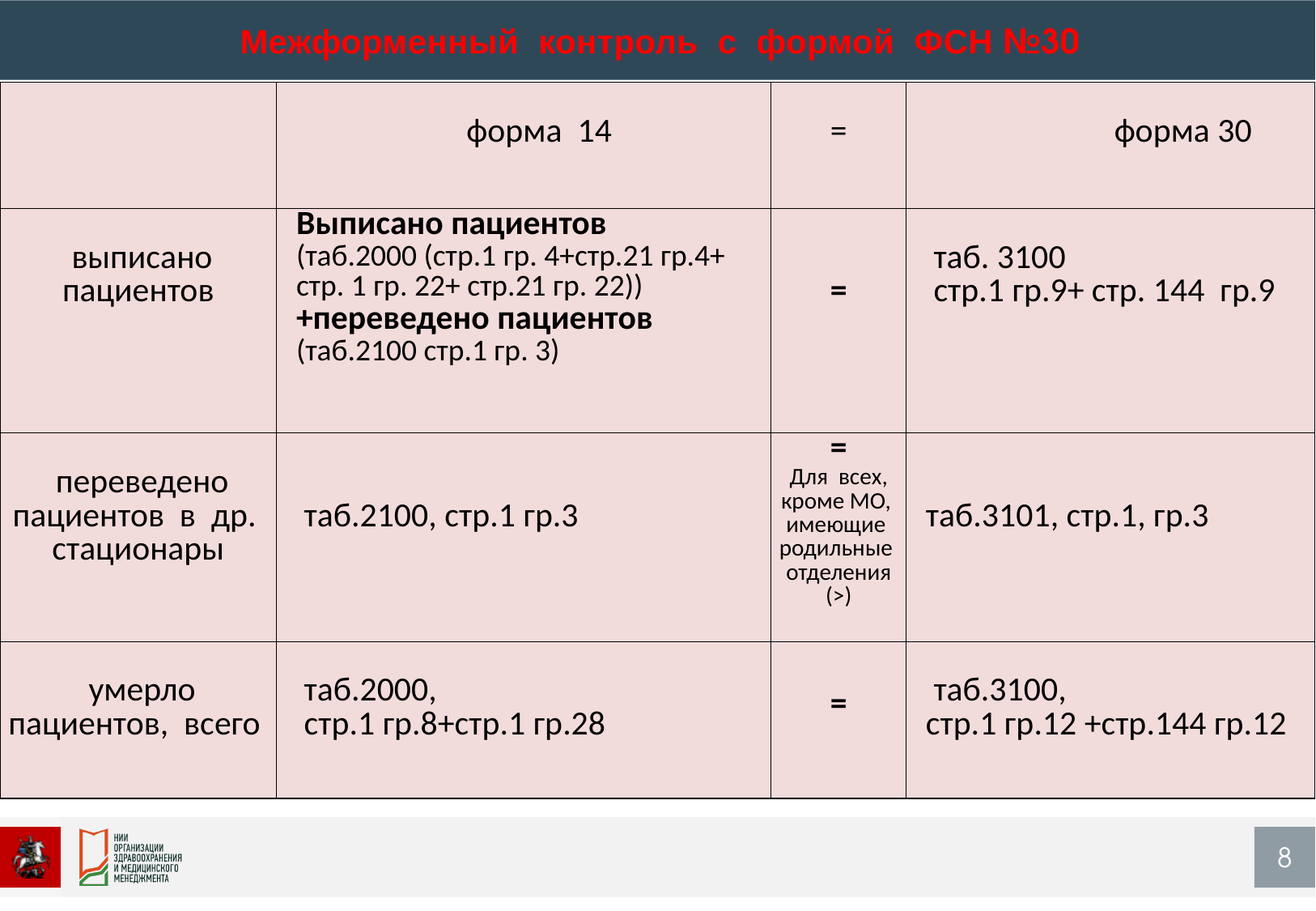

Межформенный  контроль  с  формой  ФСН №30
|  | форма 14 | = | форма 30 |
| --- | --- | --- | --- |
| выписано пациентов | Выписано пациентов (таб.2000 (стр.1 гр. 4+стр.21 гр.4+ стр. 1 гр. 22+ стр.21 гр. 22)) +переведено пациентов (таб.2100 стр.1 гр. 3) | = | таб. 3100 стр.1 гр.9+ стр. 144 гр.9 |
| переведено пациентов в др. стационары | таб.2100, стр.1 гр.3 | = Для всех, кроме МО, имеющие родильные отделения (>) | таб.3101, стр.1, гр.3 |
| умерло пациентов, всего | таб.2000, стр.1 гр.8+стр.1 гр.28 | = | таб.3100, стр.1 гр.12 +стр.144 гр.12 |